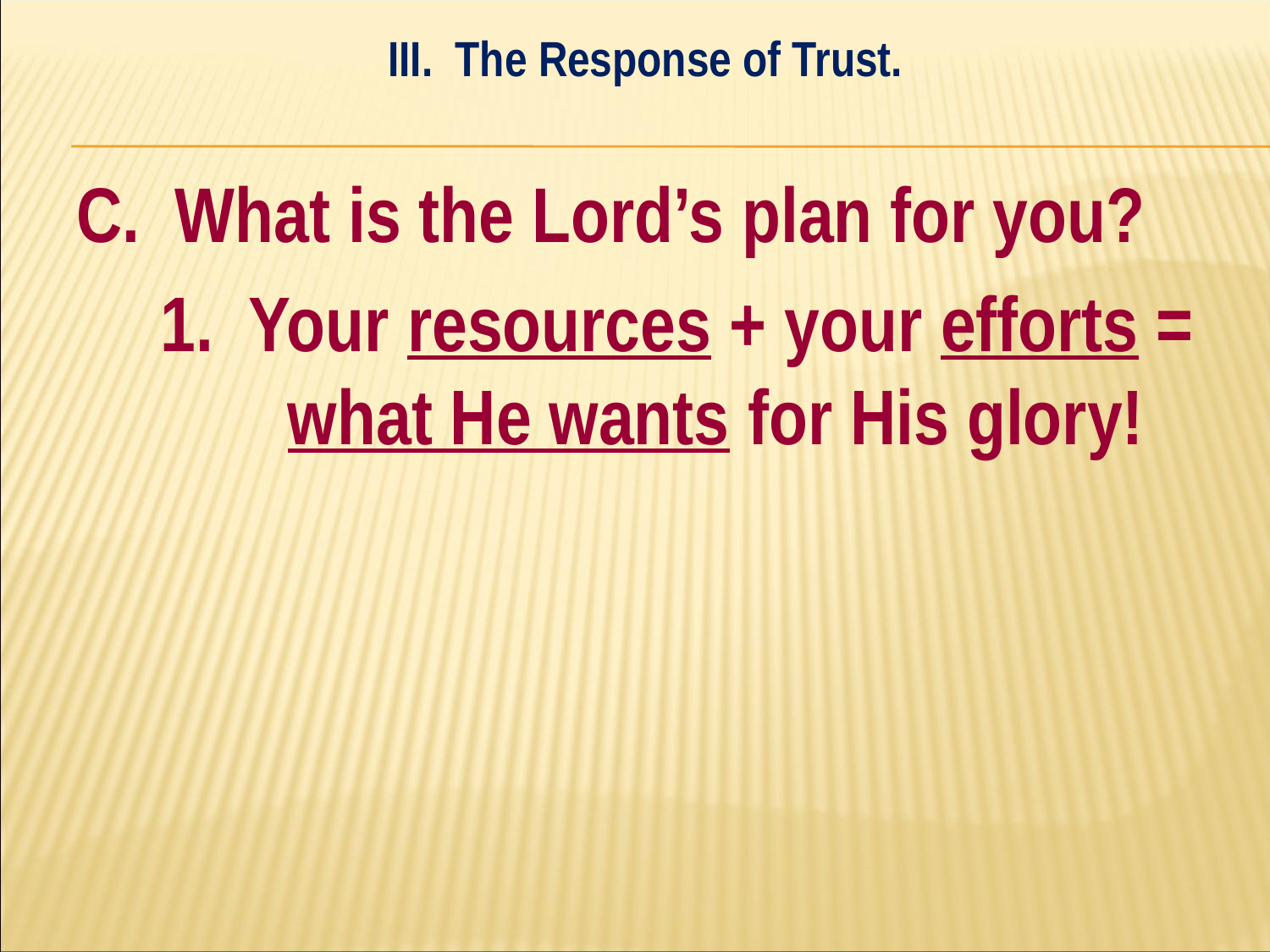

III.  The Response of Trust.
#
C.  What is the Lord’s plan for you?
	1.  Your resources + your efforts = 	what He wants for His glory!